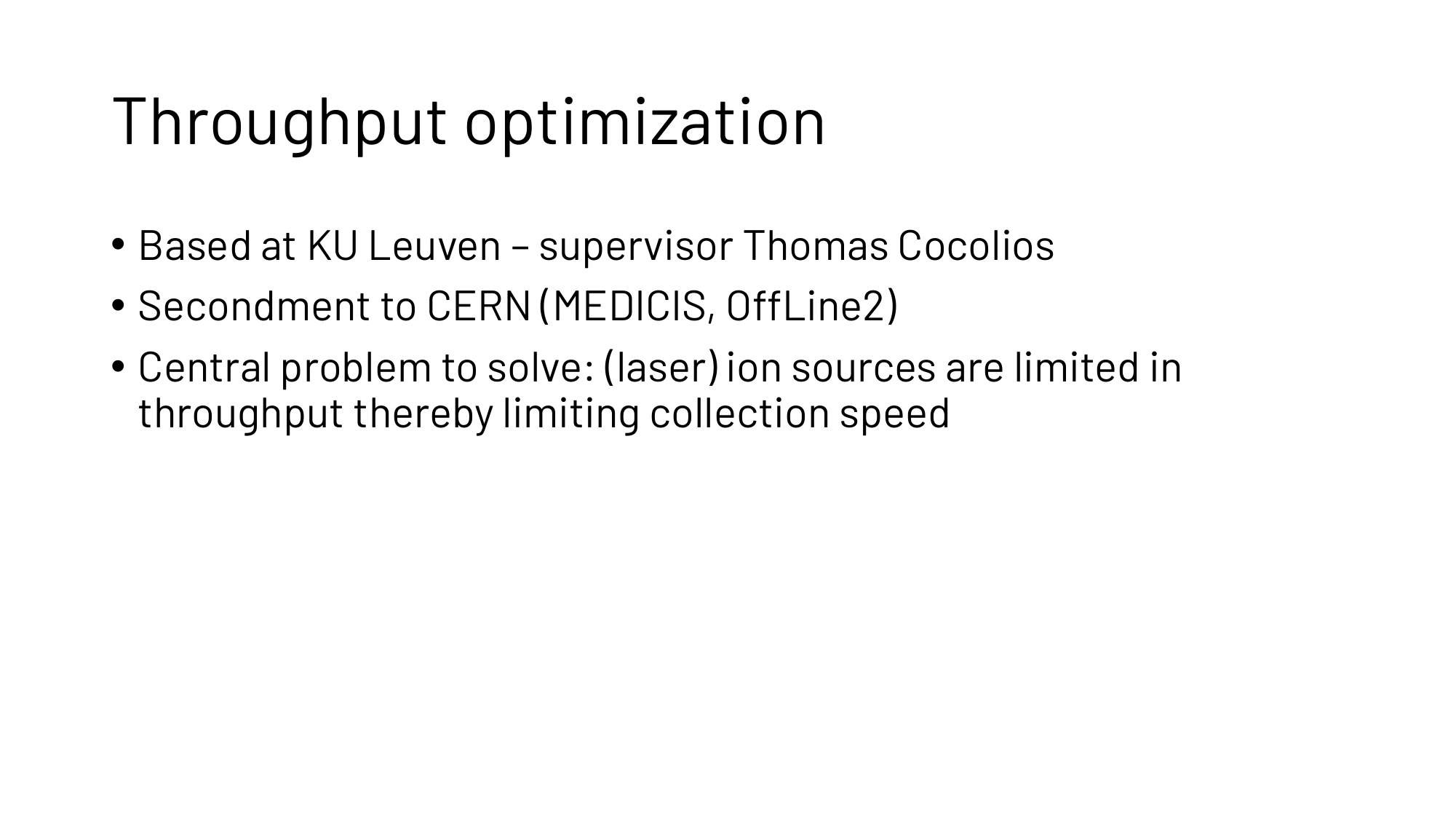

# Throughput optimization
Based at KU Leuven – supervisor Thomas Cocolios
Secondment to CERN (MEDICIS, OffLine2)
Central problem to solve: (laser) ion sources are limited in throughput thereby limiting collection speed